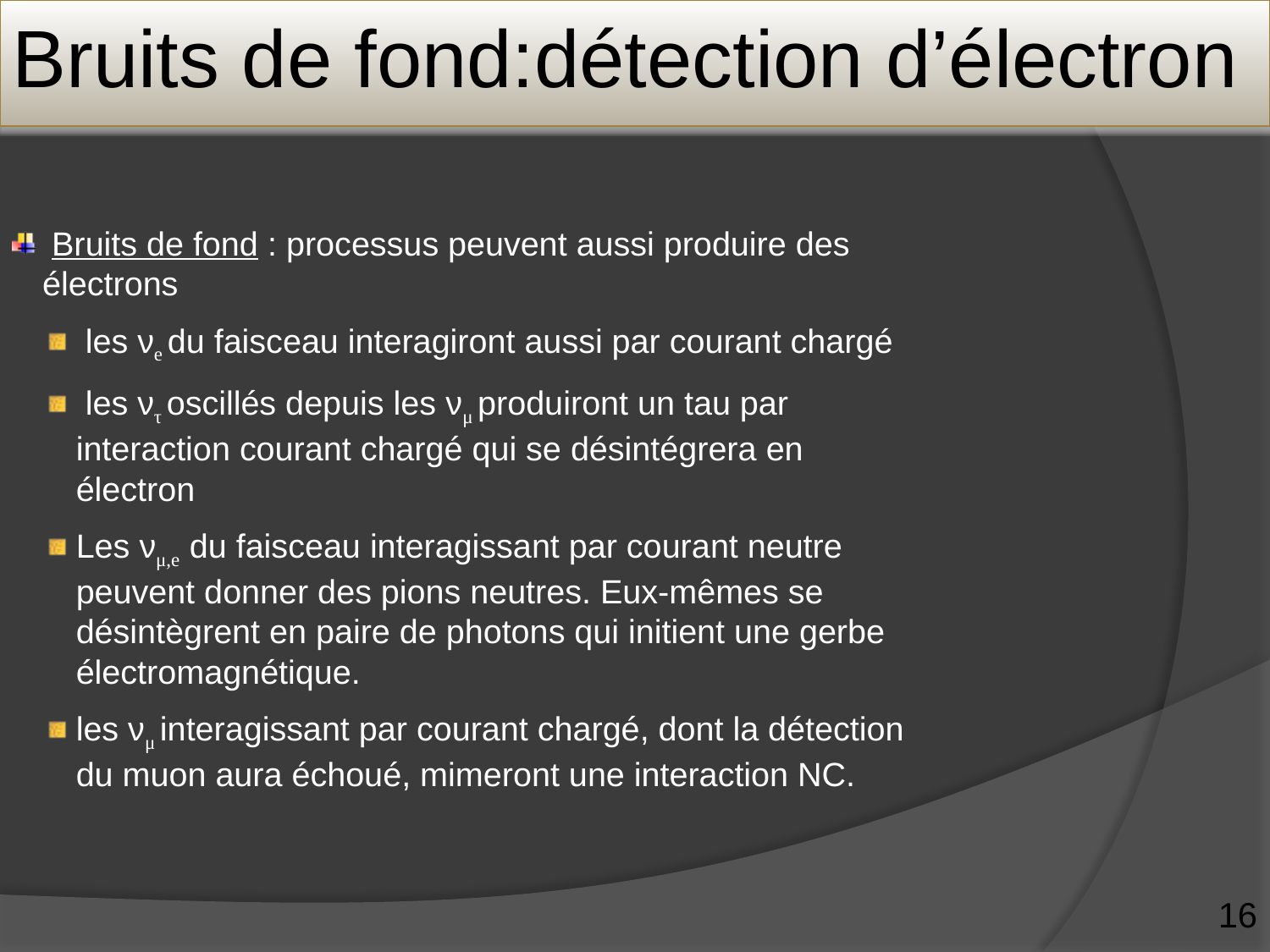

Bruits de fond:détection d’électron
 Bruits de fond : processus peuvent aussi produire des électrons
 les νe du faisceau interagiront aussi par courant chargé
 les ντ oscillés depuis les νμ produiront un tau par interaction courant chargé qui se désintégrera en électron
Les νμ,e  du faisceau interagissant par courant neutre peuvent donner des pions neutres. Eux-mêmes se désintègrent en paire de photons qui initient une gerbe électromagnétique.
les νμ interagissant par courant chargé, dont la détection du muon aura échoué, mimeront une interaction NC.
16